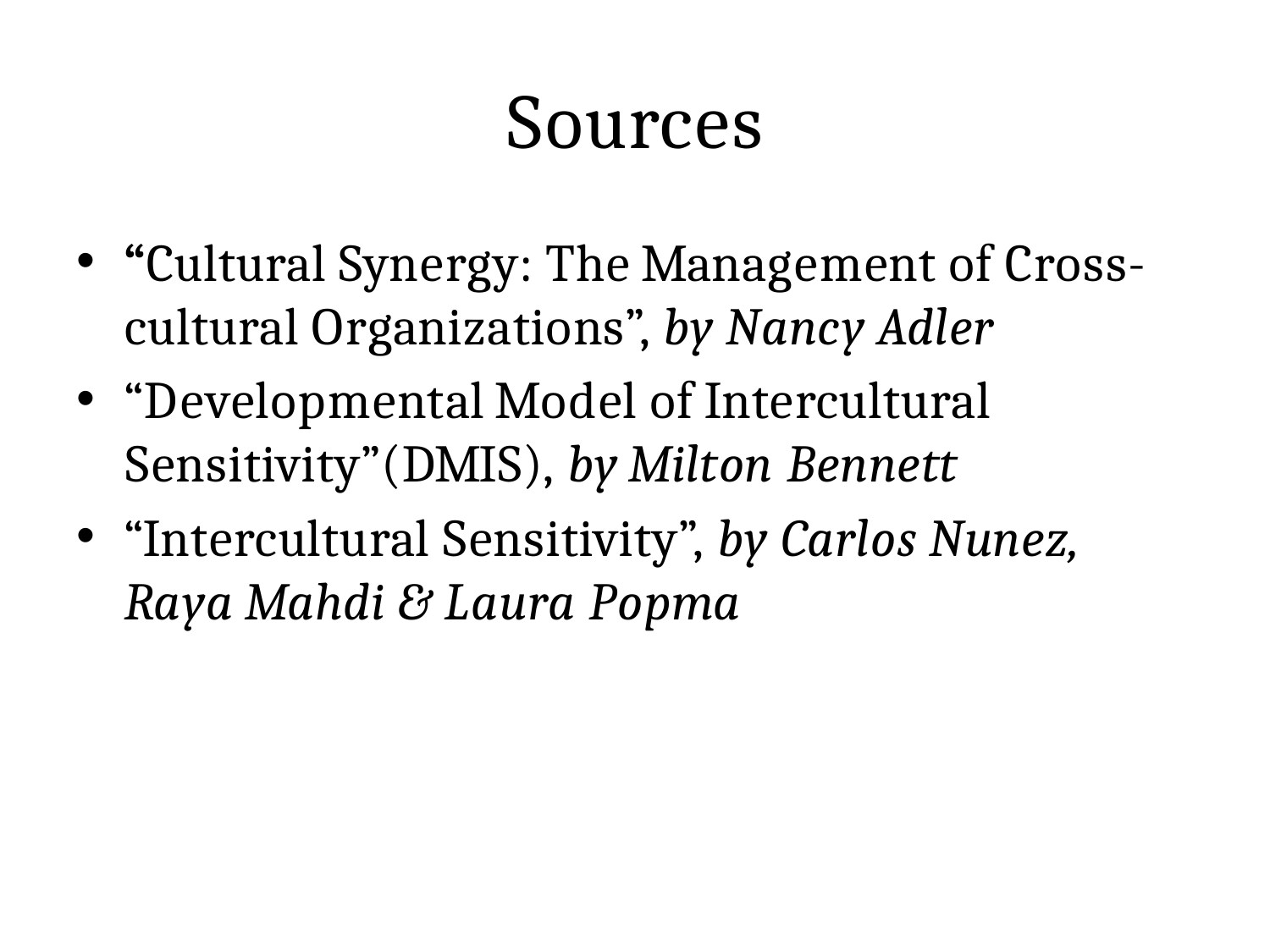

# Sources
“Cultural Synergy: The Management of Cross-cultural Organizations”, by Nancy Adler
“Developmental Model of Intercultural Sensitivity”(DMIS), by Milton Bennett
“Intercultural Sensitivity”, by Carlos Nunez, Raya Mahdi & Laura Popma